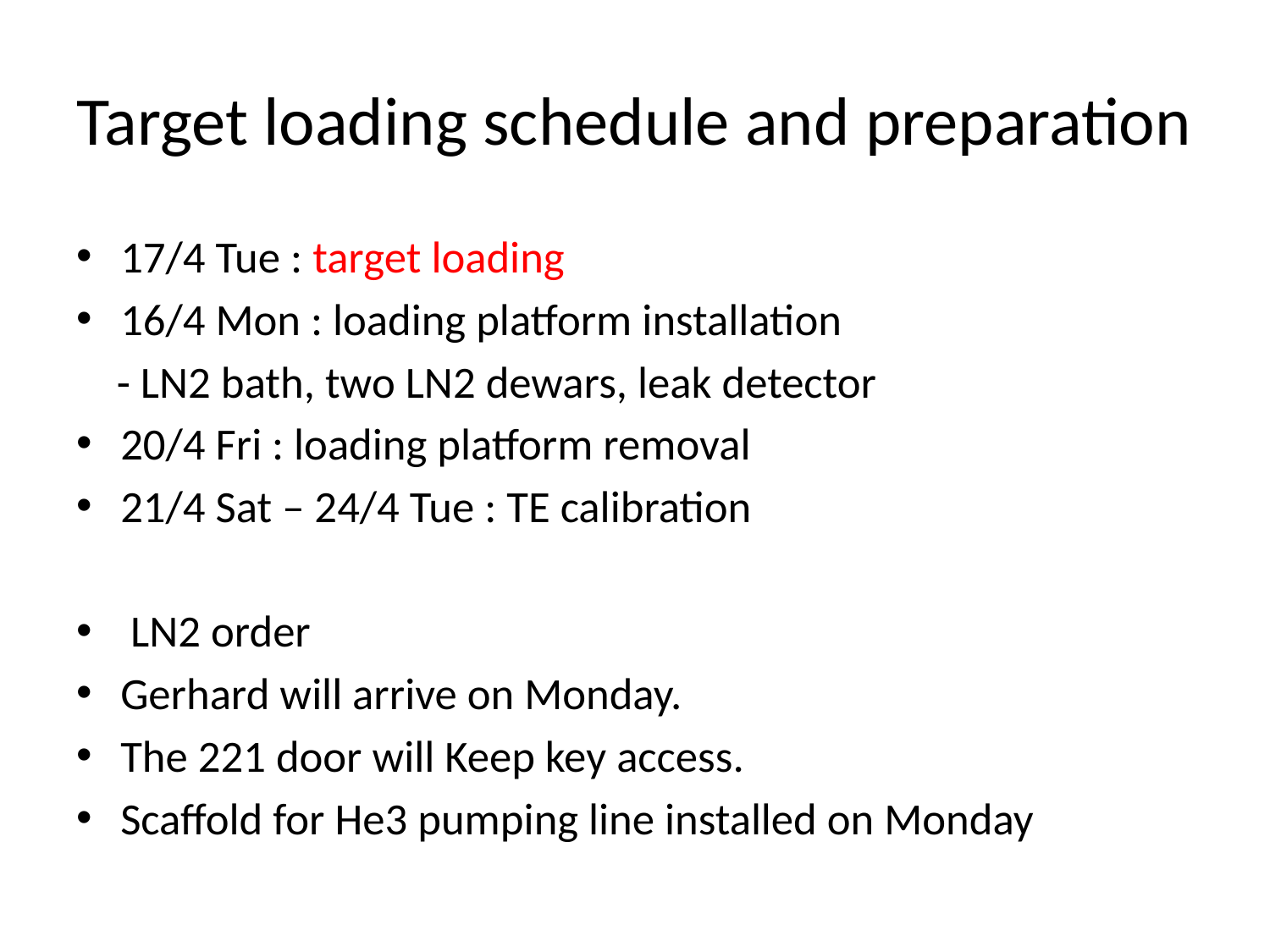

# Target loading schedule and preparation
17/4 Tue : target loading
16/4 Mon : loading platform installation
    - LN2 bath, two LN2 dewars, leak detector
20/4 Fri : loading platform removal
21/4 Sat – 24/4 Tue : TE calibration

 LN2 order
Gerhard will arrive on Monday.
The 221 door will Keep key access.
Scaffold for He3 pumping line installed on Monday